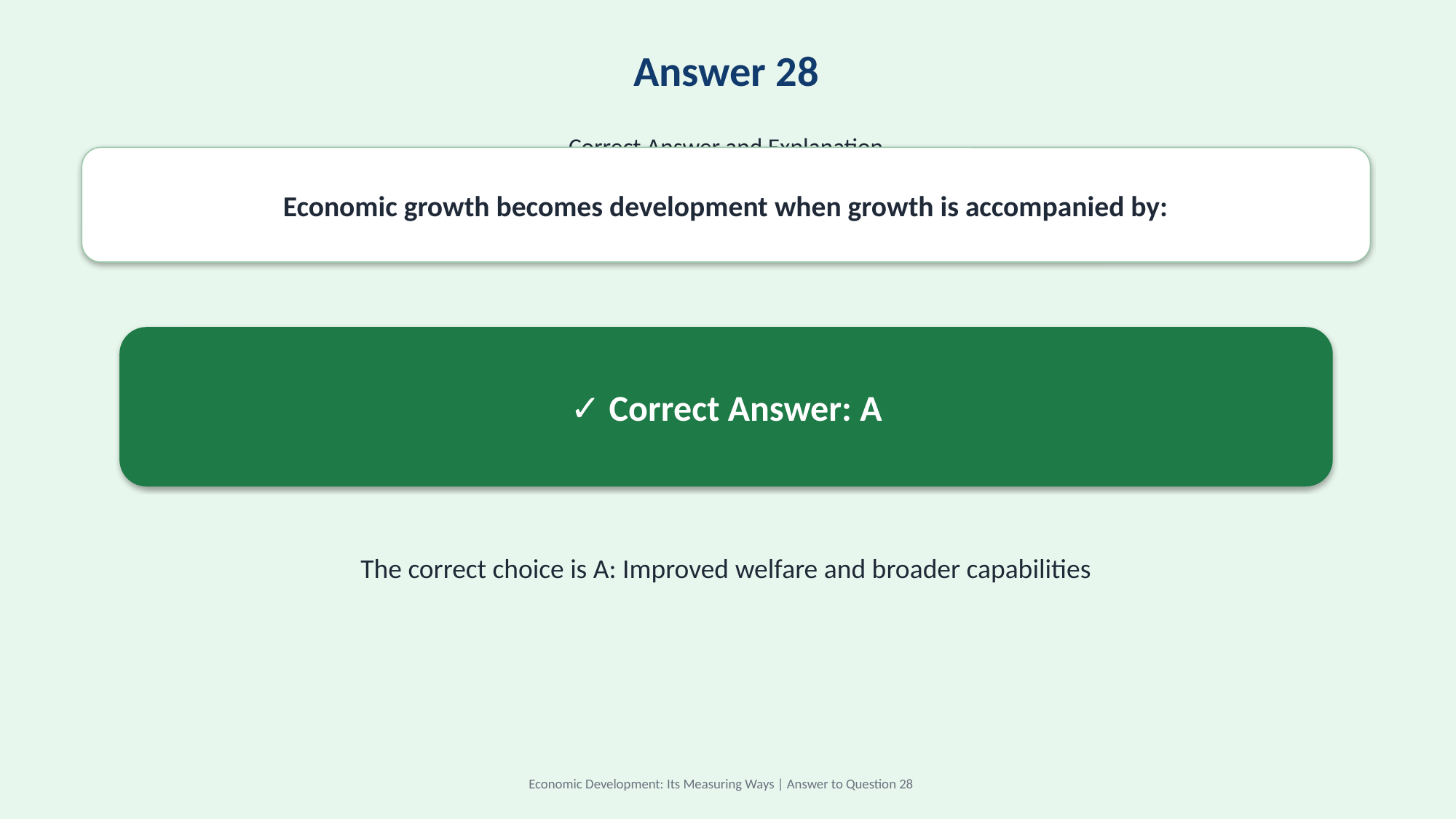

Answer 28
Correct Answer and Explanation
Economic growth becomes development when growth is accompanied by:
✓ Correct Answer: A
The correct choice is A: Improved welfare and broader capabilities
Economic Development: Its Measuring Ways | Answer to Question 28